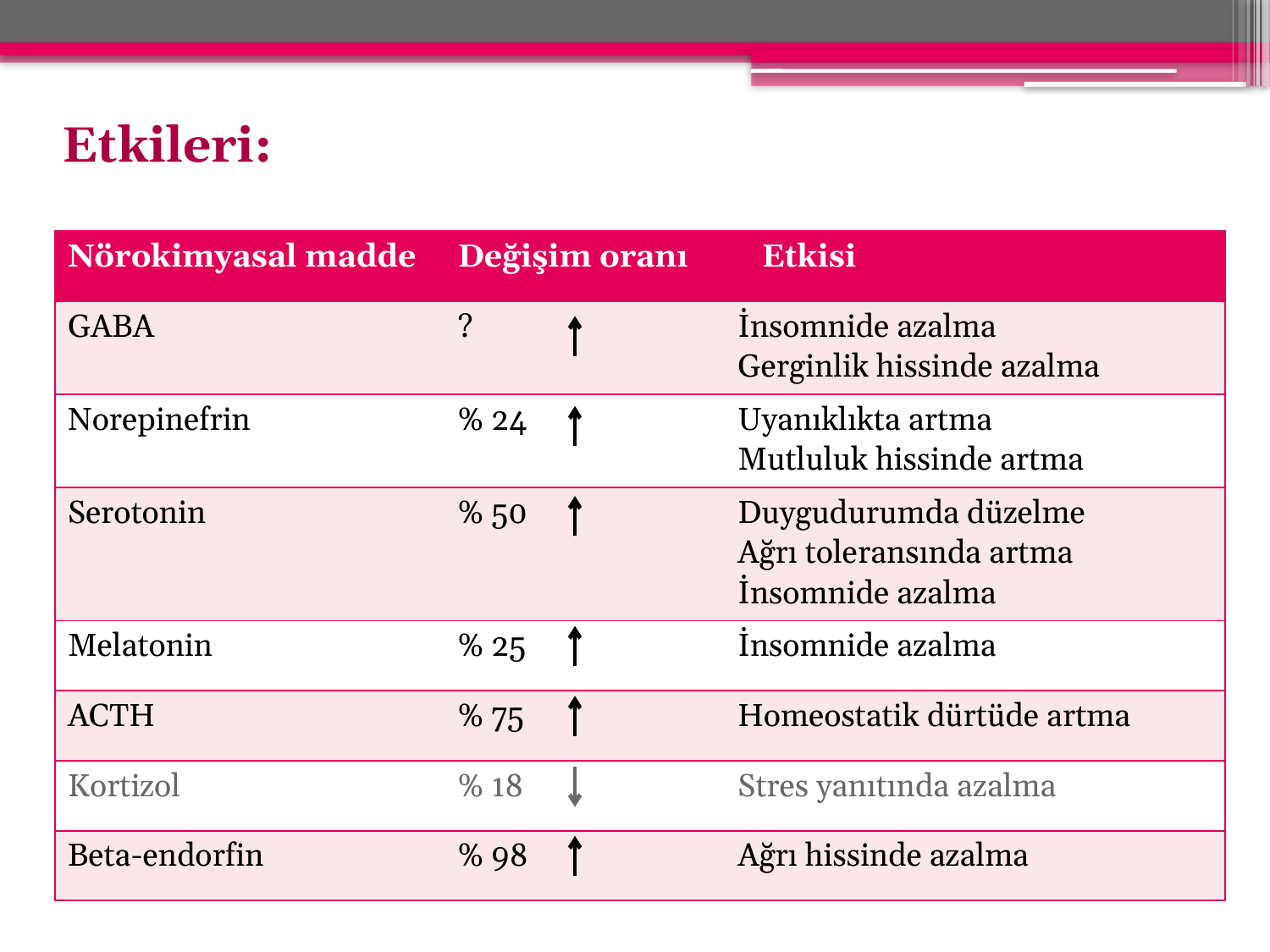

Etkileri:

Nörotransmiter değişiklikleri:

Kan plazma düzeyleri ölçümü ile
| Nörokimyasal madde | Değişim oranı | Etkisi |
| --- | --- | --- |
| GABA | ? | İnsomnide azalma Gerginlik hissinde azalma |
| Norepinefrin | % 24 | Uyanıklıkta artma Mutluluk hissinde artma |
| Serotonin | % 50 | Duygudurumda düzelme Ağrı toleransında artma İnsomnide azalma |
| Melatonin | % 25 | İnsomnide azalma |
| ACTH | % 75 | Homeostatik dürtüde artma |
| Kortizol | % 18 | Stres yanıtında azalma |
| Beta-endorfin | % 98 | Ağrı hissinde azalma |